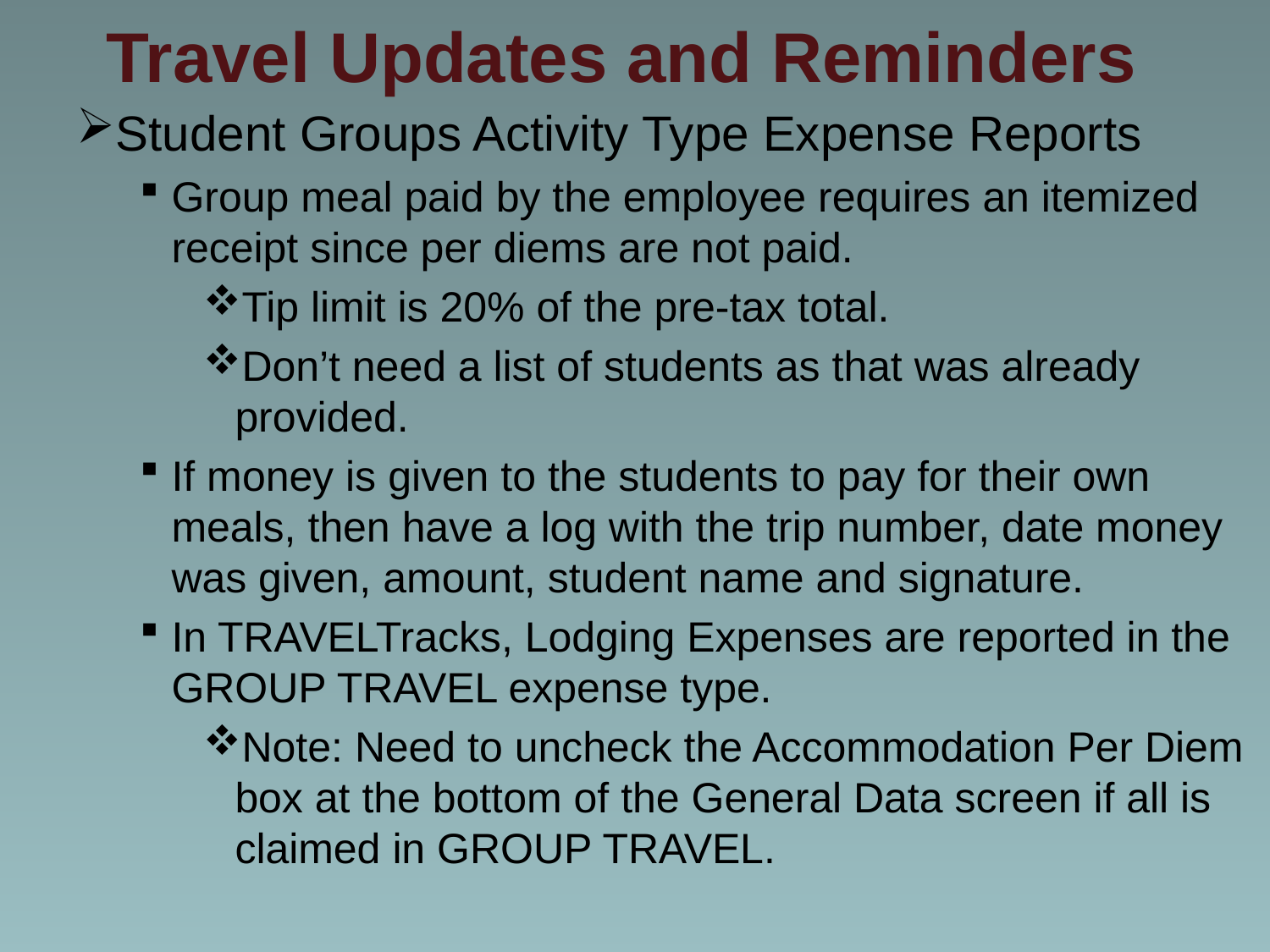

# Travel Updates and Reminders

Student Groups Activity Type Expense Reports
Group meal paid by the employee requires an itemized receipt since per diems are not paid.
Tip limit is 20% of the pre-tax total.
Don’t need a list of students as that was already provided.
If money is given to the students to pay for their own meals, then have a log with the trip number, date money was given, amount, student name and signature.
In TRAVELTracks, Lodging Expenses are reported in the  GROUP TRAVEL expense type.
Note: Need to uncheck the Accommodation Per Diem box at the bottom of the General Data screen if all is claimed in GROUP TRAVEL.